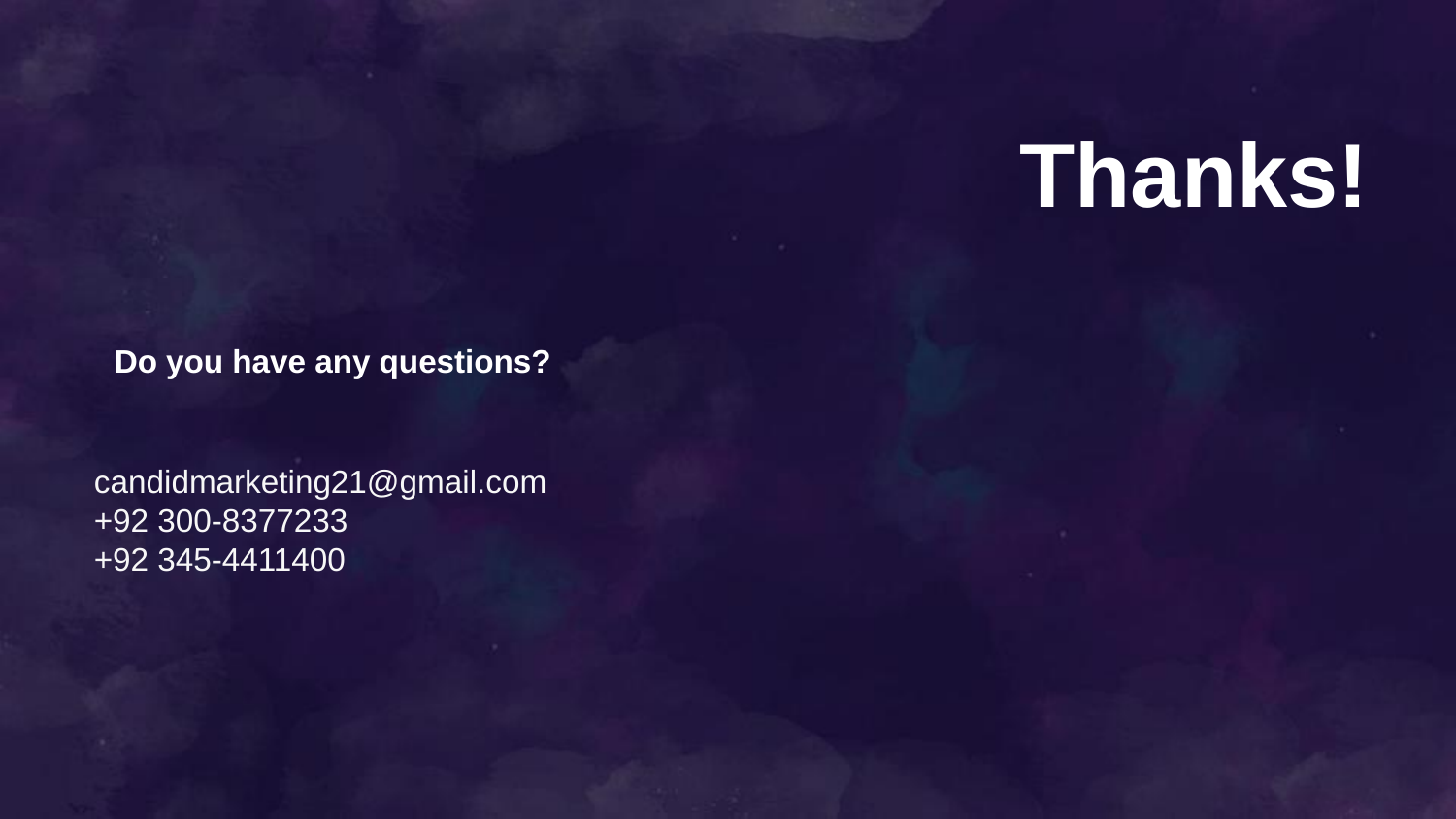

# Thanks!
Do you have any questions?
candidmarketing21@gmail.com
+92 300-8377233
+92 345-4411400